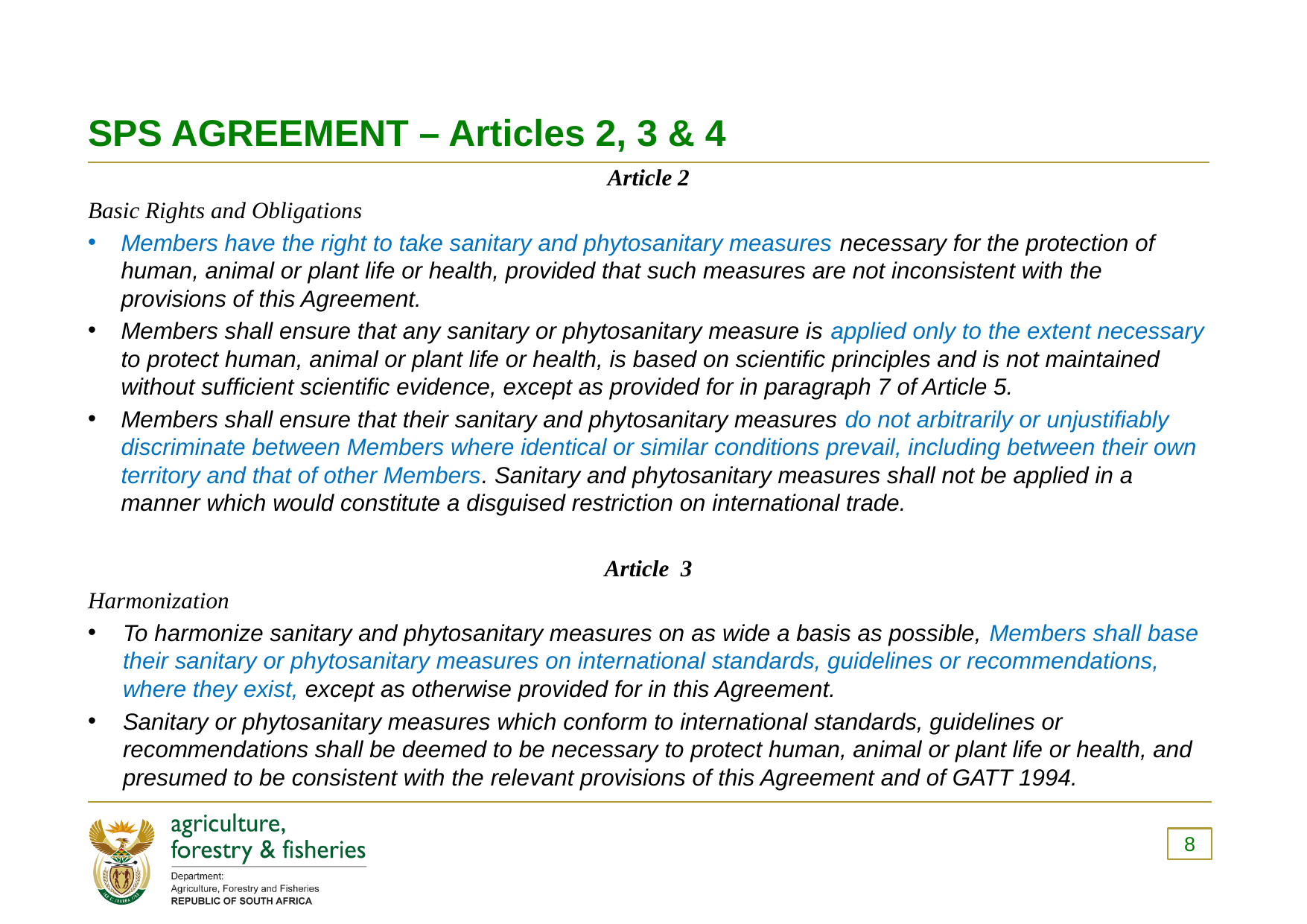

# SPS AGREEMENT – Articles 2, 3 & 4
Article 2
Basic Rights and Obligations
Members have the right to take sanitary and phytosanitary measures necessary for the protection of human, animal or plant life or health, provided that such measures are not inconsistent with the provisions of this Agreement.
Members shall ensure that any sanitary or phytosanitary measure is applied only to the extent necessary to protect human, animal or plant life or health, is based on scientific principles and is not maintained without sufficient scientific evidence, except as provided for in paragraph 7 of Article 5.
Members shall ensure that their sanitary and phytosanitary measures do not arbitrarily or unjustifiably discriminate between Members where identical or similar conditions prevail, including between their own territory and that of other Members. Sanitary and phytosanitary measures shall not be applied in a manner which would constitute a disguised restriction on international trade.

Article  3
Harmonization
To harmonize sanitary and phytosanitary measures on as wide a basis as possible, Members shall base their sanitary or phytosanitary measures on international standards, guidelines or recommendations, where they exist, except as otherwise provided for in this Agreement.
Sanitary or phytosanitary measures which conform to international standards, guidelines or recommendations shall be deemed to be necessary to protect human, animal or plant life or health, and presumed to be consistent with the relevant provisions of this Agreement and of GATT 1994.

8